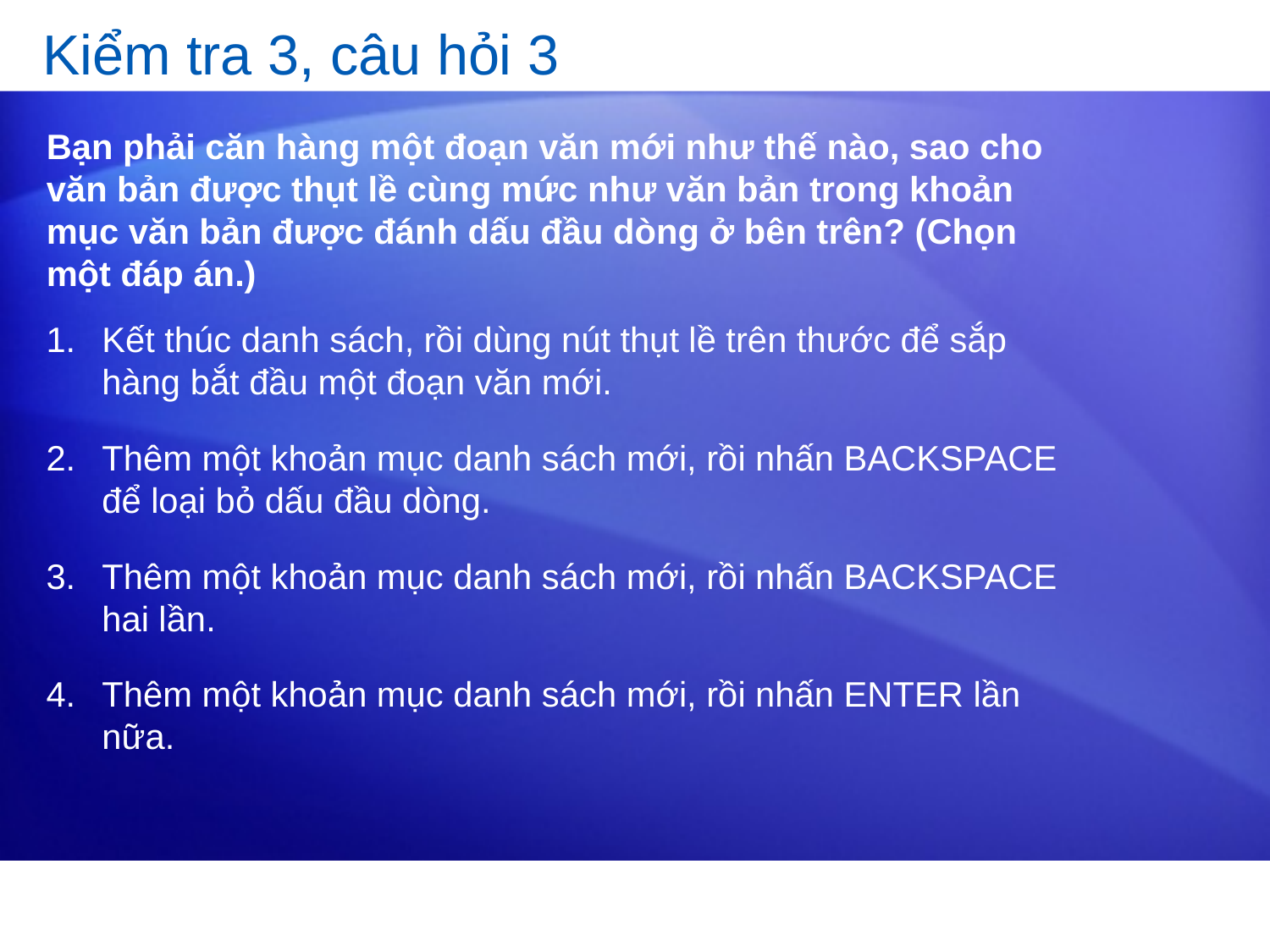

# Kiểm tra 3, câu hỏi 3
Bạn phải căn hàng một đoạn văn mới như thế nào, sao cho văn bản được thụt lề cùng mức như văn bản trong khoản mục văn bản được đánh dấu đầu dòng ở bên trên? (Chọn một đáp án.)
Kết thúc danh sách, rồi dùng nút thụt lề trên thước để sắp hàng bắt đầu một đoạn văn mới.
Thêm một khoản mục danh sách mới, rồi nhấn BACKSPACE để loại bỏ dấu đầu dòng.
Thêm một khoản mục danh sách mới, rồi nhấn BACKSPACE hai lần.
Thêm một khoản mục danh sách mới, rồi nhấn ENTER lần nữa.